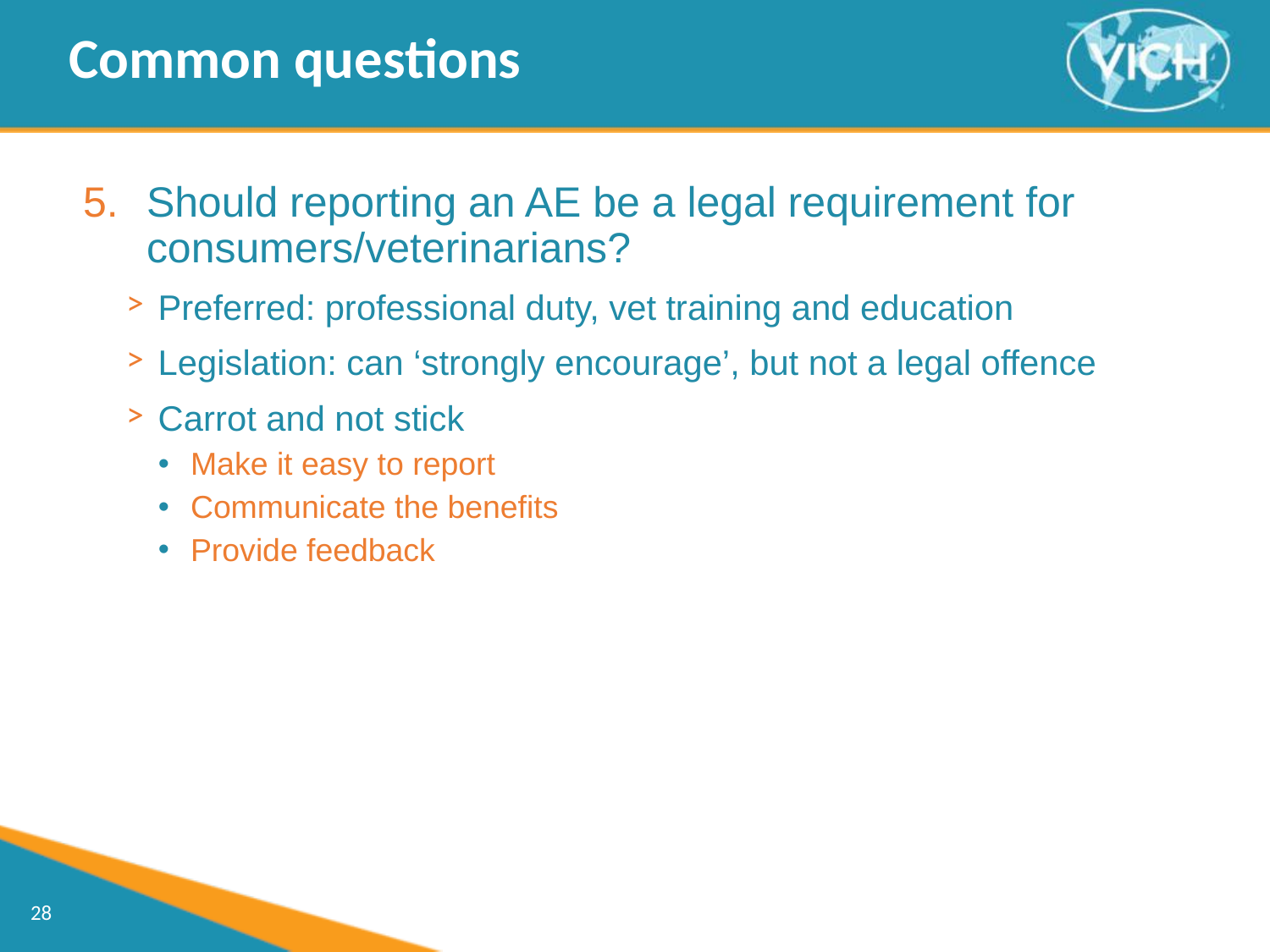

Common questions
Should reporting an AE be a legal requirement for consumers/veterinarians?
Preferred: professional duty, vet training and education
Legislation: can ‘strongly encourage’, but not a legal offence
Carrot and not stick
Make it easy to report
Communicate the benefits
Provide feedback